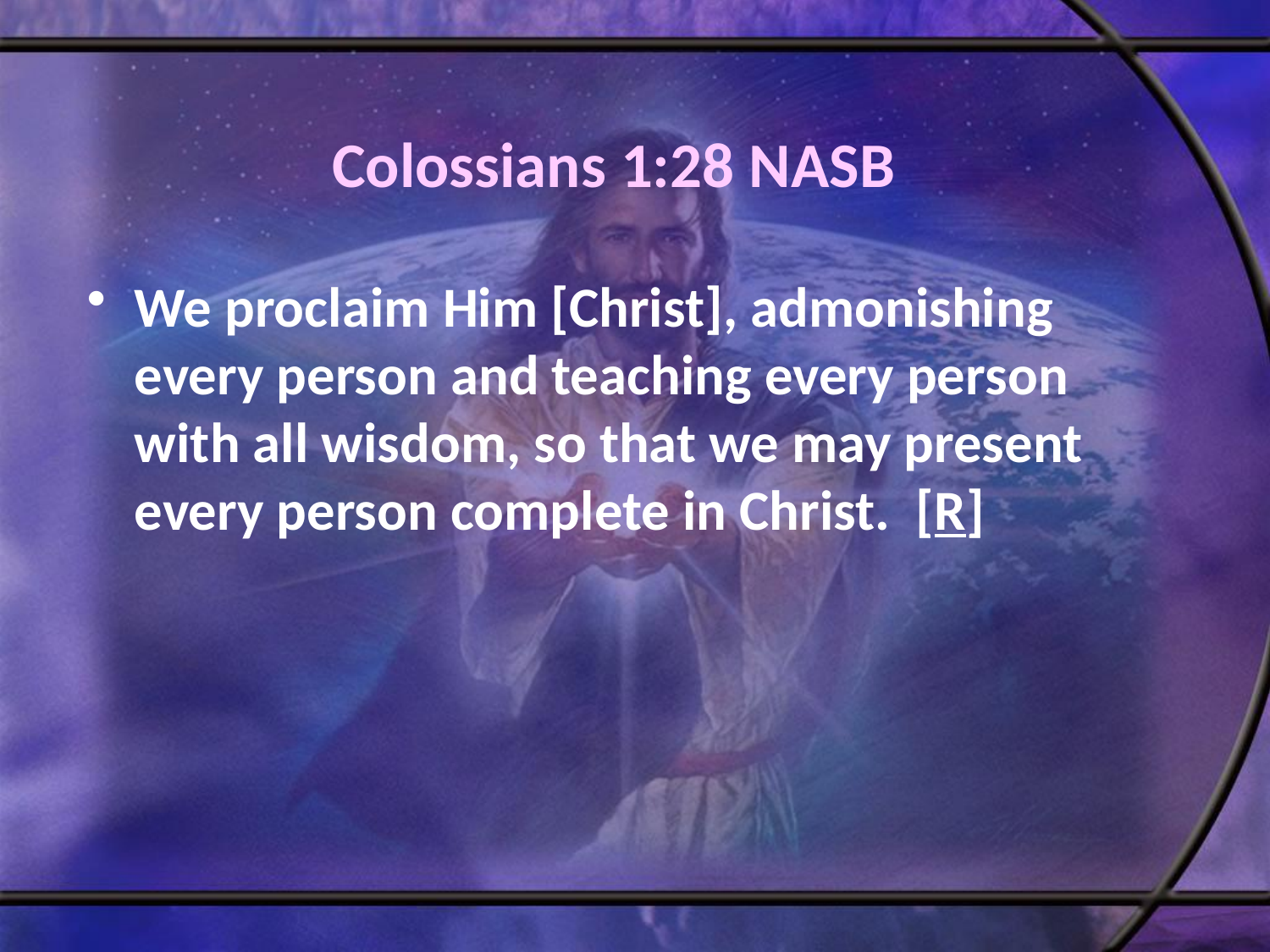

# Colossians 1:28 NASB
We proclaim Him [Christ], admonishing every person and teaching every person with all wisdom, so that we may present every person complete in Christ.  [R]